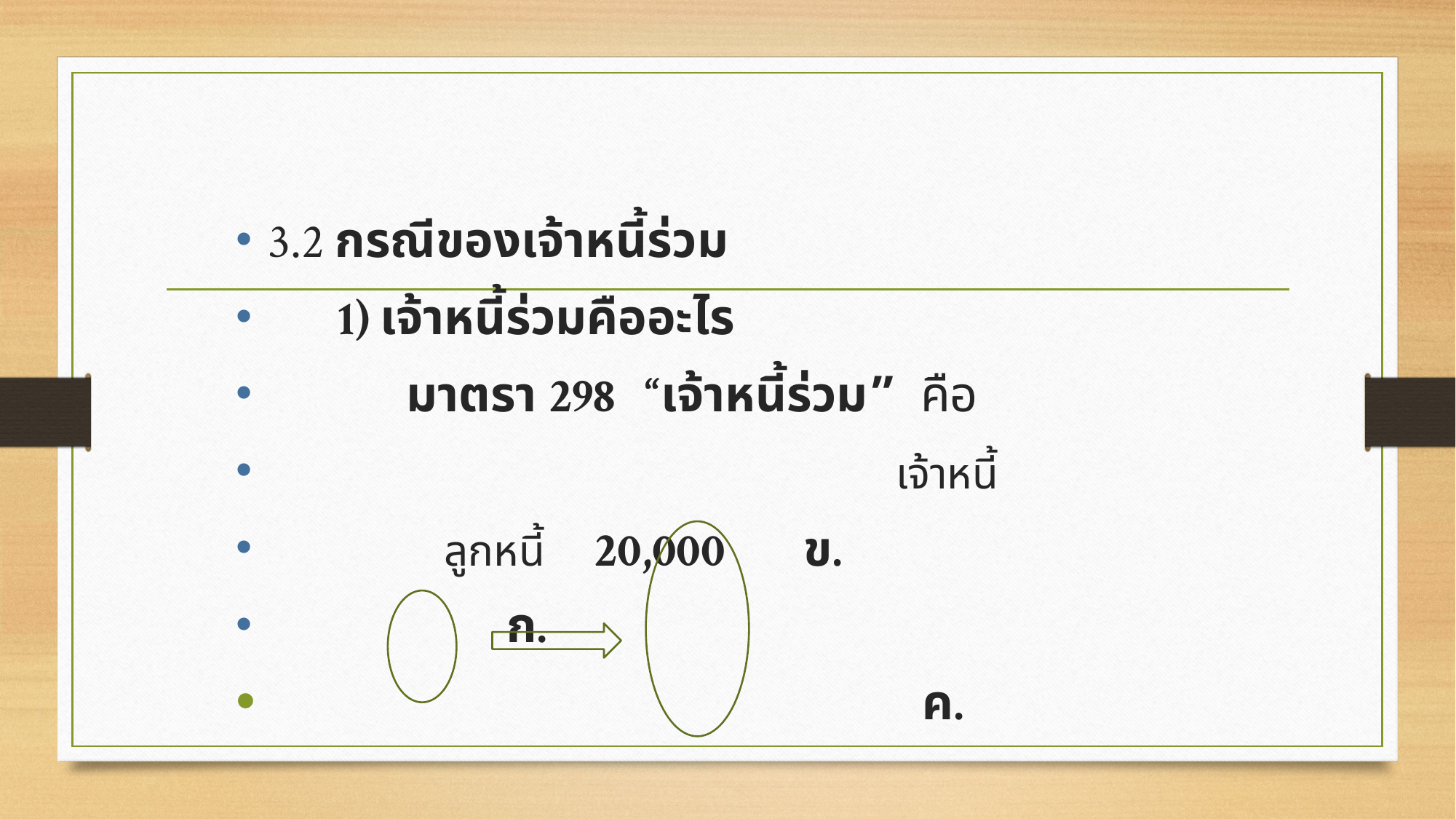

3.2 กรณีของเจ้าหนี้ร่วม
       1) เจ้าหนี้ร่วมคืออะไร
           มาตรา 298   “เจ้าหนี้ร่วม”  คือ
                                                  เจ้าหนี้
              ลูกหนี้    20,000        ข.
                   ก.
                                                    ค.